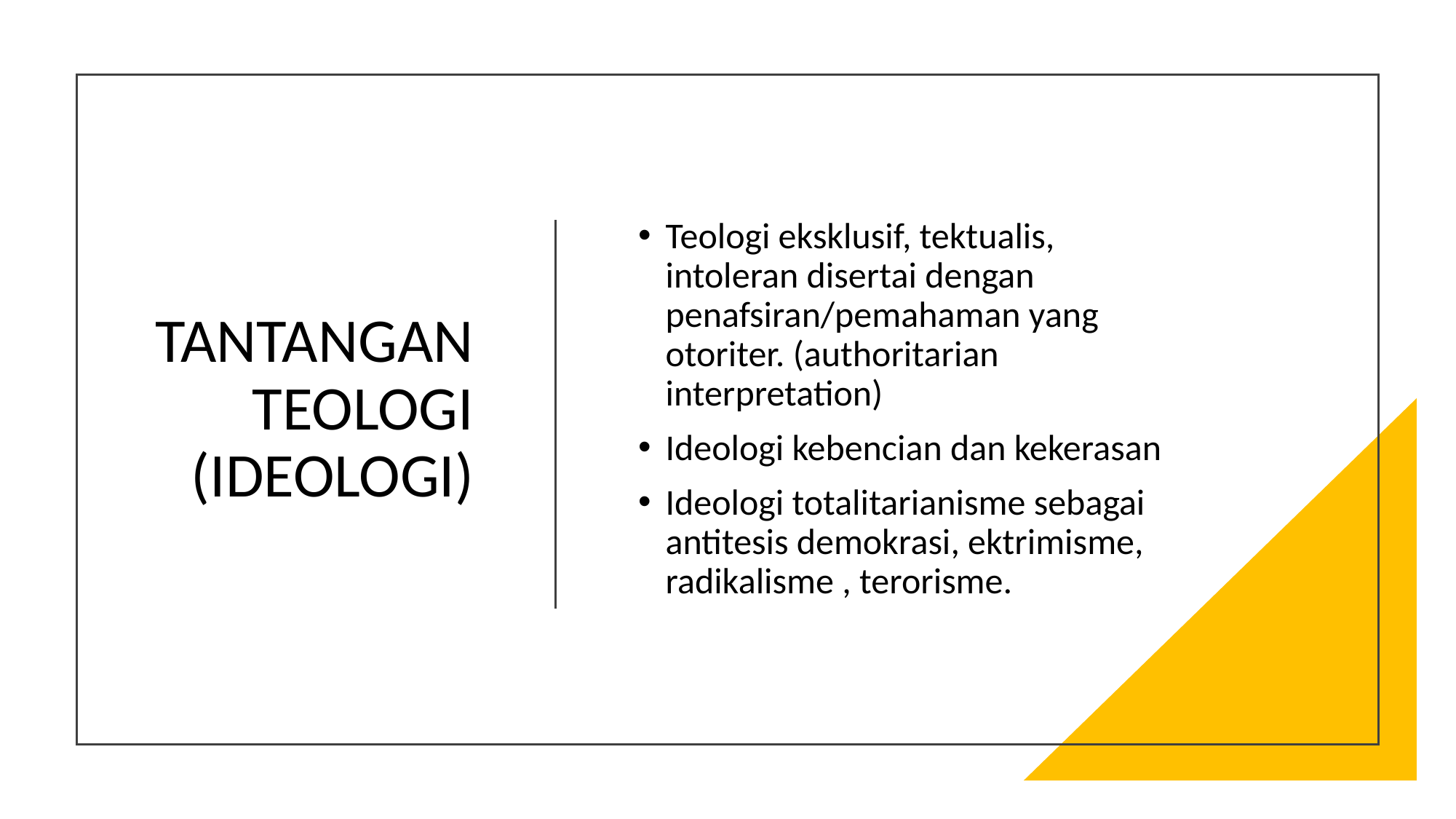

# TANTANGAN TEOLOGI (IDEOLOGI)
Teologi eksklusif, tektualis, intoleran disertai dengan penafsiran/pemahaman yang otoriter. (authoritarian interpretation)
Ideologi kebencian dan kekerasan
Ideologi totalitarianisme sebagai antitesis demokrasi, ektrimisme, radikalisme , terorisme.